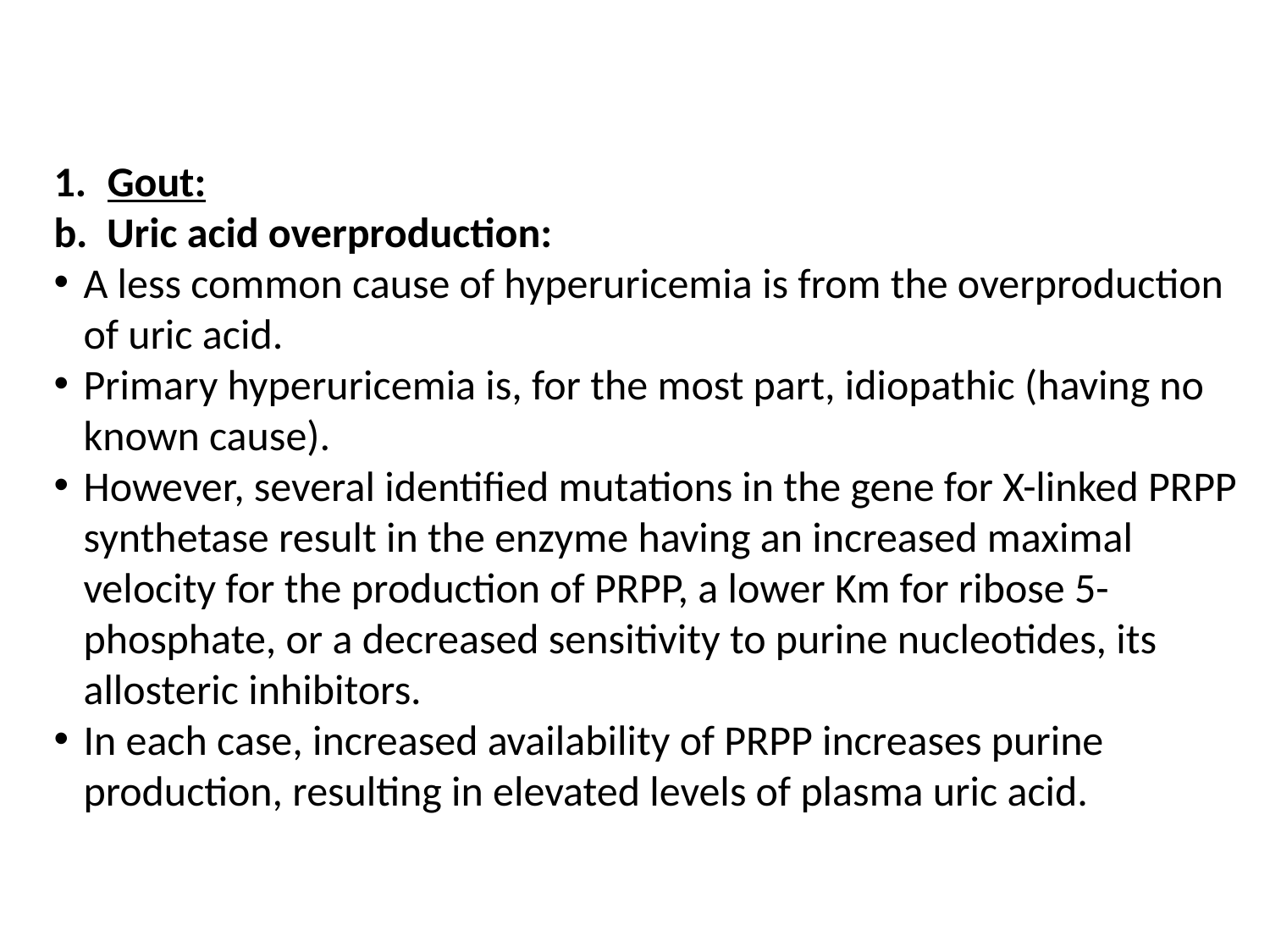

Gout:
b.  Uric acid overproduction:
A less common cause of hyperuricemia is from the overproduction of uric acid.
Primary hyperuricemia is, for the most part, idiopathic (having no known cause).
However, several identified mutations in the gene for X-linked PRPP synthetase result in the enzyme having an increased maximal velocity for the production of PRPP, a lower Km for ribose 5-phosphate, or a decreased sensitivity to purine nucleotides, its allosteric inhibitors.
In each case, increased availability of PRPP increases purine production, resulting in elevated levels of plasma uric acid.